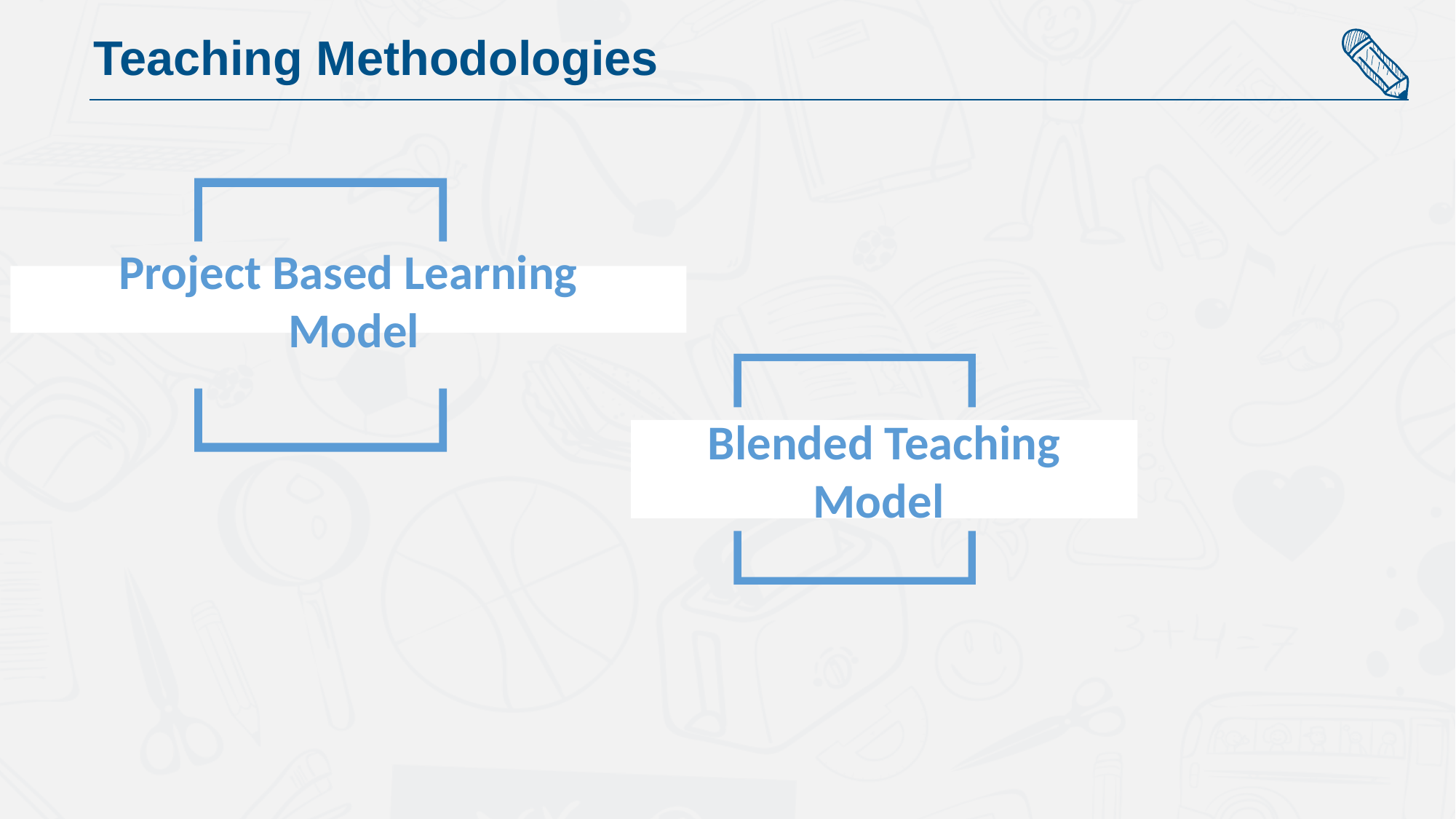

Teaching Methodologies

Project Based Learning
 Model

Blended Teaching Model